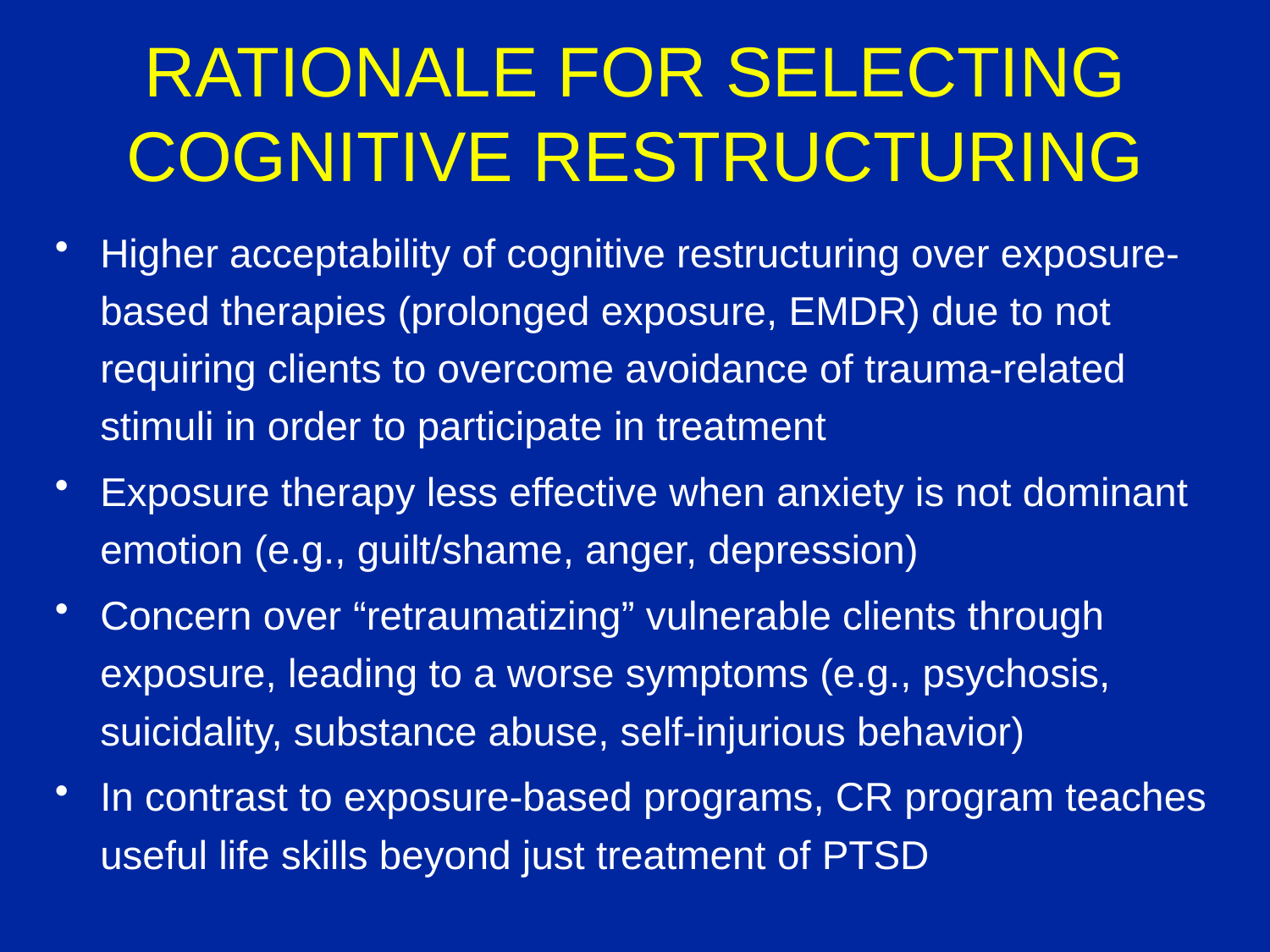

# RATIONALE FOR SELECTING COGNITIVE RESTRUCTURING
Higher acceptability of cognitive restructuring over exposure-based therapies (prolonged exposure, EMDR) due to not requiring clients to overcome avoidance of trauma-related stimuli in order to participate in treatment
Exposure therapy less effective when anxiety is not dominant emotion (e.g., guilt/shame, anger, depression)
Concern over “retraumatizing” vulnerable clients through exposure, leading to a worse symptoms (e.g., psychosis, suicidality, substance abuse, self-injurious behavior)
In contrast to exposure-based programs, CR program teaches useful life skills beyond just treatment of PTSD